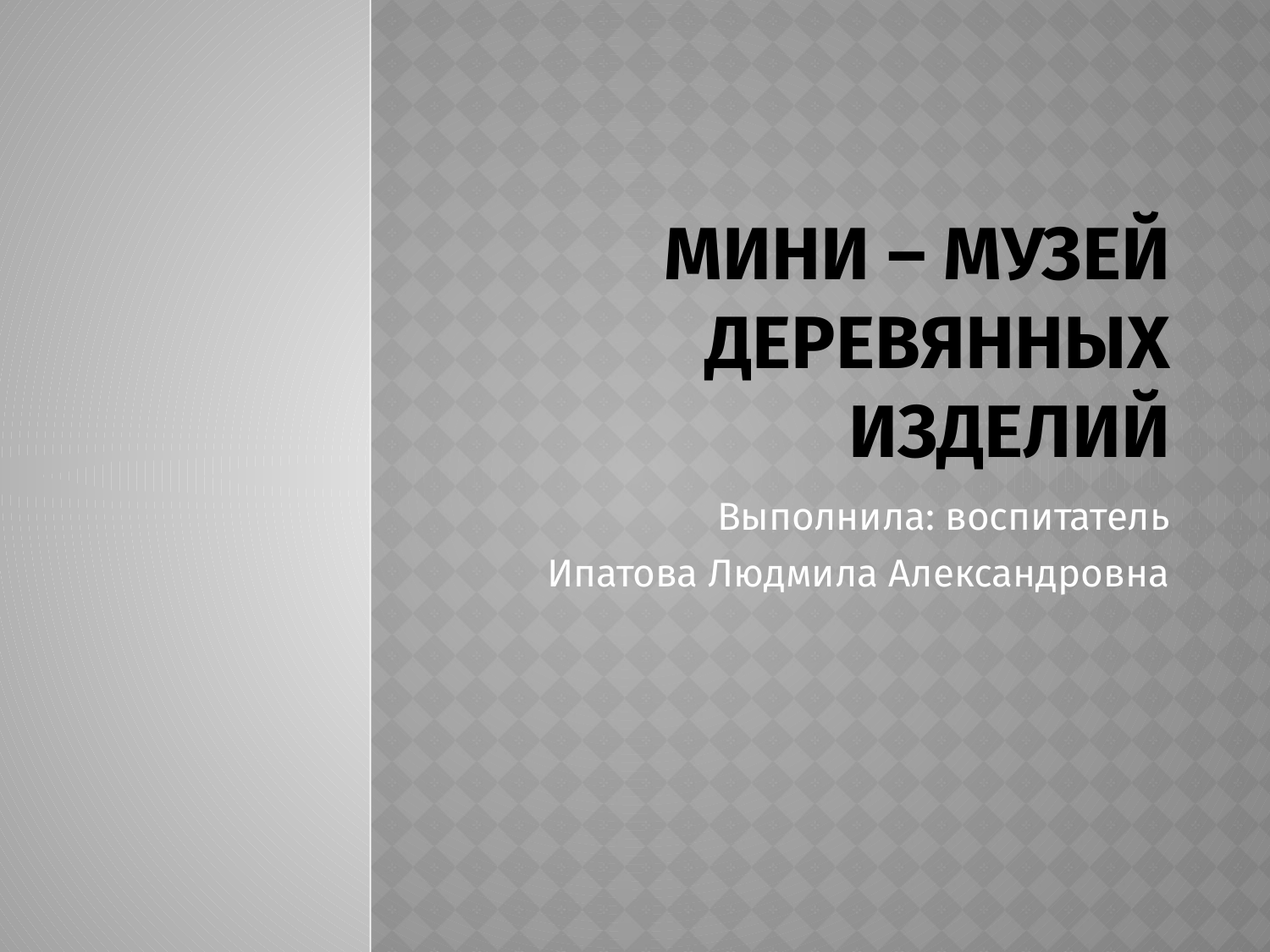

# Мини – музей деревянных изделий
Выполнила: воспитатель
Ипатова Людмила Александровна